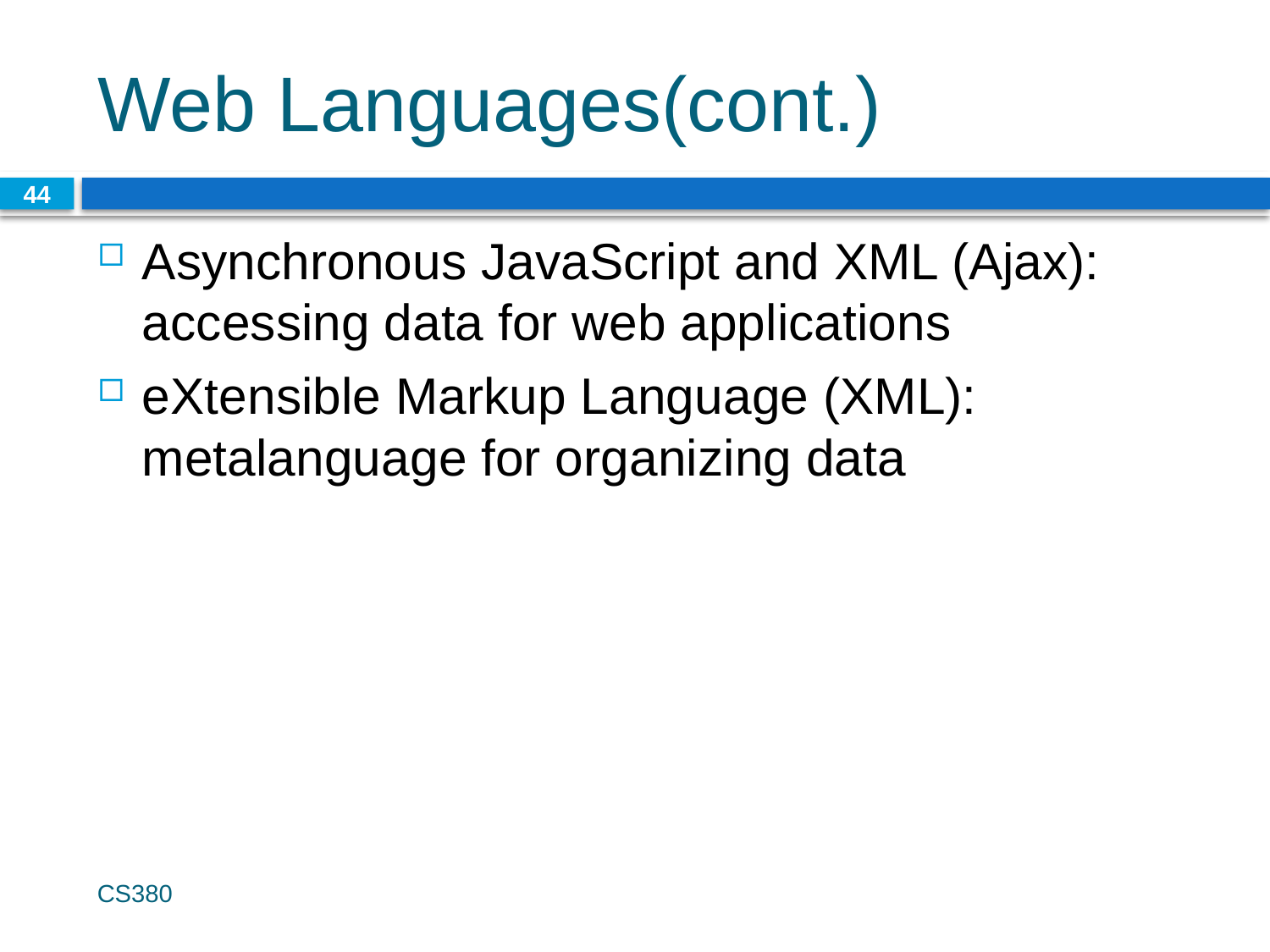

# Web Languages(cont.)
44
Asynchronous JavaScript and XML (Ajax): accessing data for web applications
eXtensible Markup Language (XML): metalanguage for organizing data

CS380